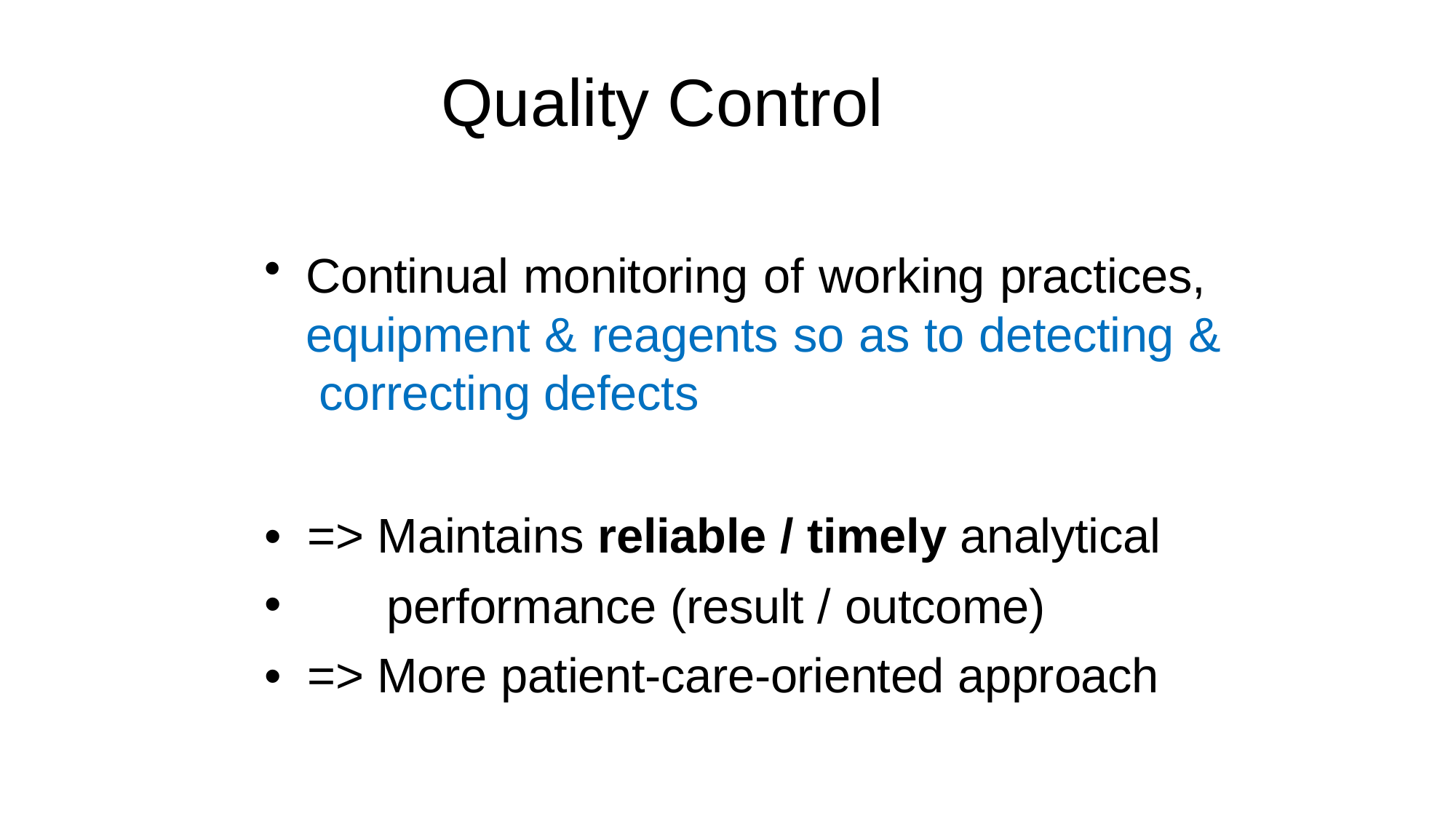

# Quality Control
Continual monitoring of working practices,  equipment & reagents so as to detecting &  correcting defects

•	=> Maintains reliable / timely analytical
performance (result / outcome)
•	=> More patient-care-oriented approach